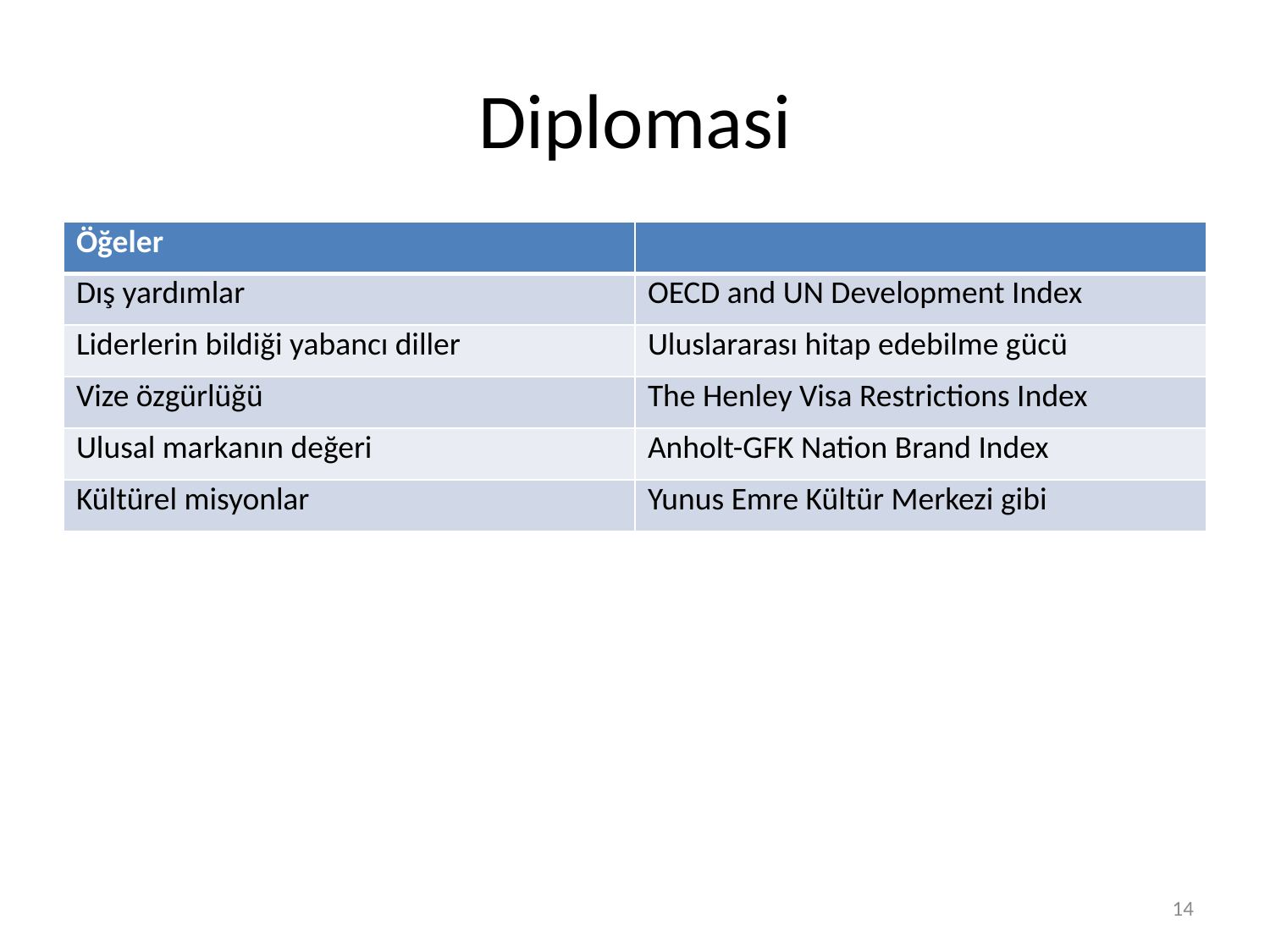

# Diplomasi
| Öğeler |  |
| --- | --- |
| Dış yardımlar | OECD and UN Development Index |
| Liderlerin bildiği yabancı diller | Uluslararası hitap edebilme gücü |
| Vize özgürlüğü | The Henley Visa Restrictions Index |
| Ulusal markanın değeri | Anholt-GFK Nation Brand Index |
| Kültürel misyonlar | Yunus Emre Kültür Merkezi gibi |
14